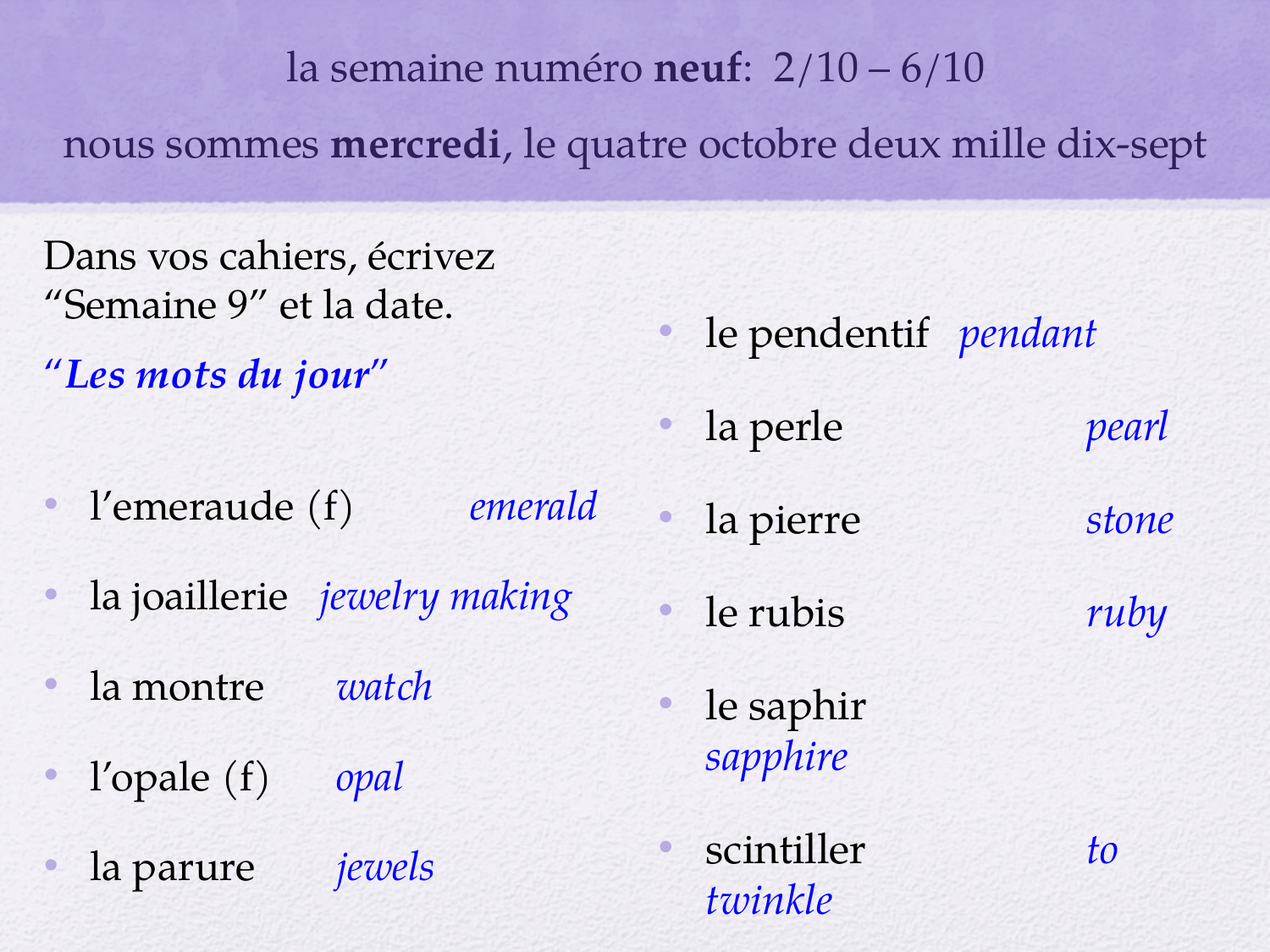

# la semaine numéro neuf:  2/10 – 6/10 nous sommes mercredi, le quatre octobre deux mille dix-sept
Dans vos cahiers, écrivez “Semaine 9” et la date.
“Les mots du jour”
l’emeraude (f)	 emerald
la joaillerie   jewelry making
la montre		watch
l’opale (f)		opal
la parure		jewels
le pendentif	pendant
la perle		pearl
la pierre		stone
le rubis		ruby
le saphir		sapphire
scintiller		to twinkle